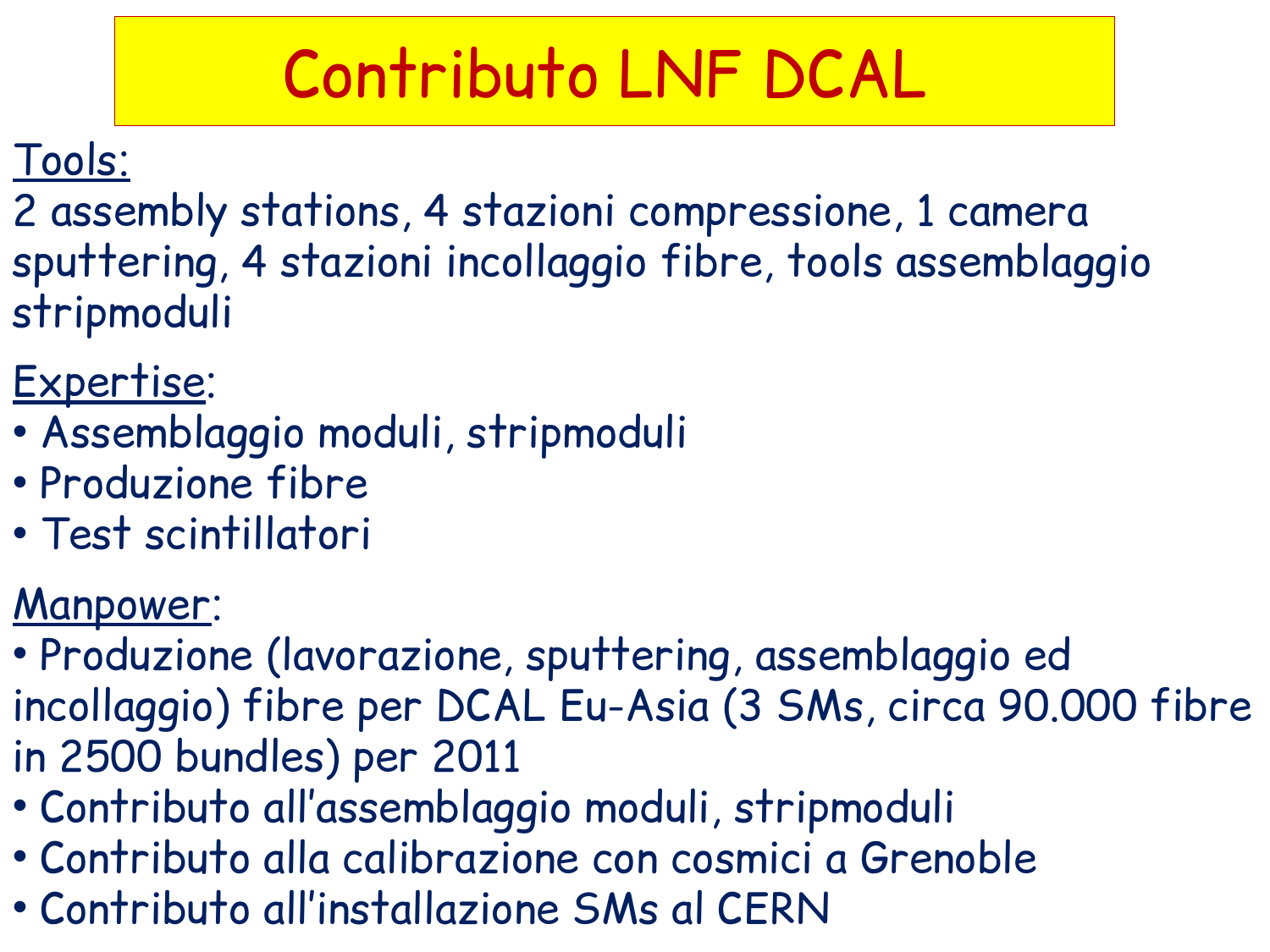

Contributo LNF DCAL
Tools:
2 assembly stations, 4 stazioni compressione, 1 camera sputtering, 4 stazioni incollaggio fibre, tools assemblaggio stripmoduli

Expertise:
 Assemblaggio moduli, stripmoduli
 Produzione fibre
 Test scintillatori

Manpower:
 Produzione (lavorazione, sputtering, assemblaggio ed incollaggio) fibre per DCAL Eu-Asia (3 SMs, circa 90.000 fibre in 2500 bundles) per 2011
 Contributo all’assemblaggio moduli, stripmoduli
 Contributo alla calibrazione con cosmici a Grenoble
 Contributo all’installazione SMs al CERN